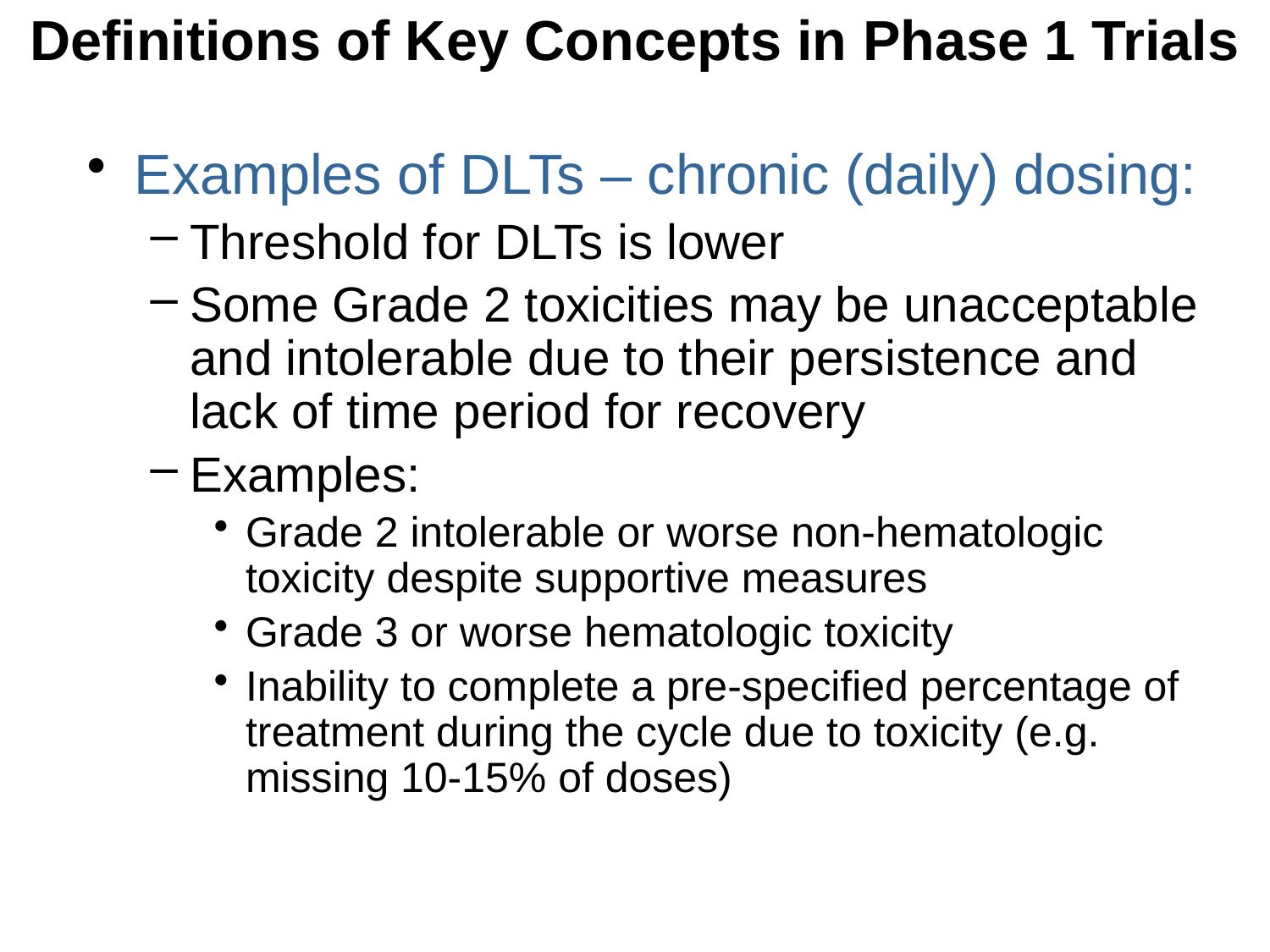

Definitions of Key Concepts in Phase 1 Trials
Examples of DLTs – chronic (daily) dosing:
Threshold for DLTs is lower
Some Grade 2 toxicities may be unacceptable and intolerable due to their persistence and lack of time period for recovery
Examples:
Grade 2 intolerable or worse non-hematologic toxicity despite supportive measures
Grade 3 or worse hematologic toxicity
Inability to complete a pre-specified percentage of treatment during the cycle due to toxicity (e.g. missing 10-15% of doses)